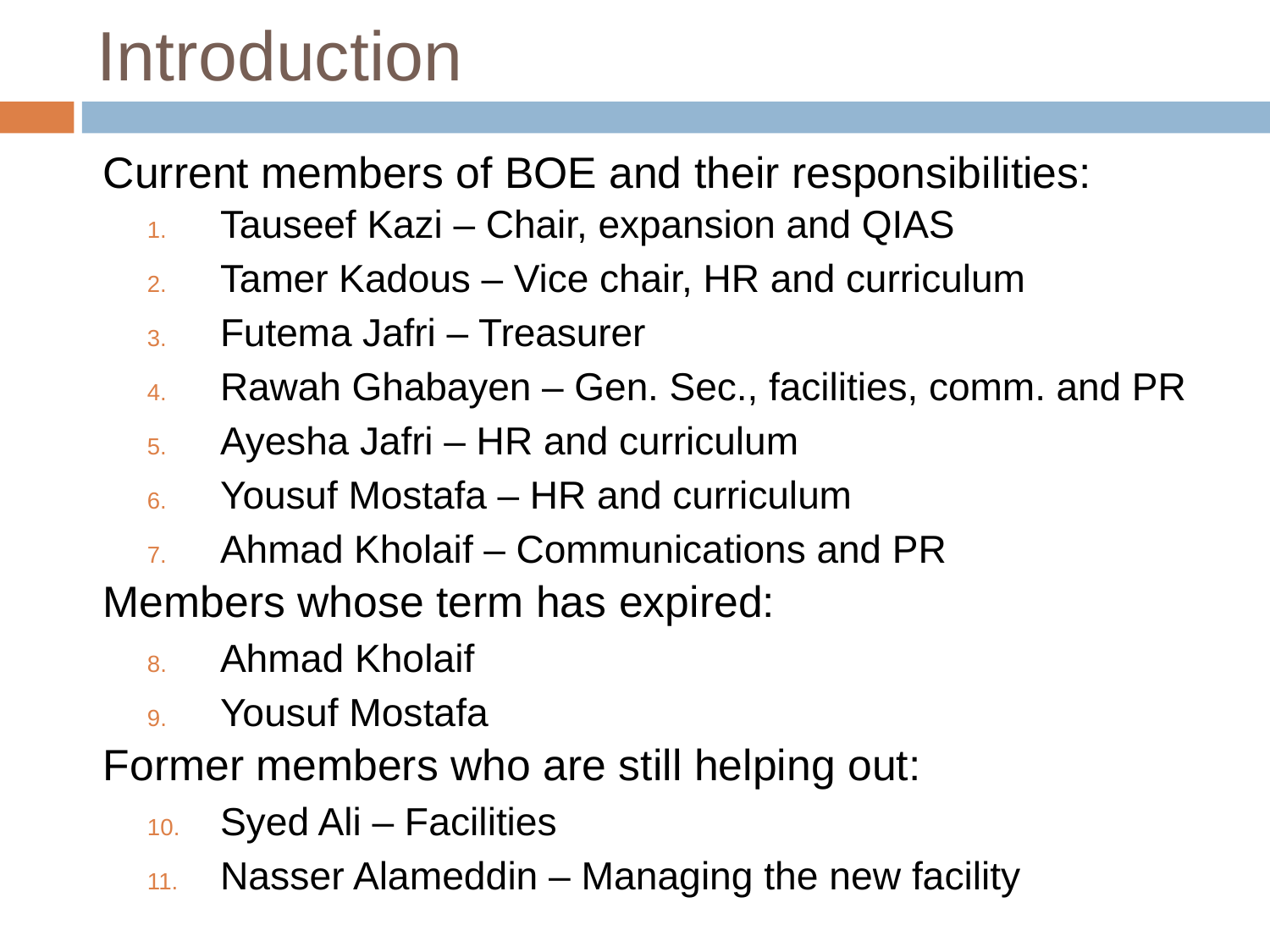

# Introduction
Current members of BOE and their responsibilities:
Tauseef Kazi – Chair, expansion and QIAS
Tamer Kadous – Vice chair, HR and curriculum
Futema Jafri – Treasurer
Rawah Ghabayen – Gen. Sec., facilities, comm. and PR
Ayesha Jafri – HR and curriculum
Yousuf Mostafa – HR and curriculum
Ahmad Kholaif – Communications and PR
Members whose term has expired:
Ahmad Kholaif
Yousuf Mostafa
Former members who are still helping out:
Syed Ali – Facilities
Nasser Alameddin – Managing the new facility